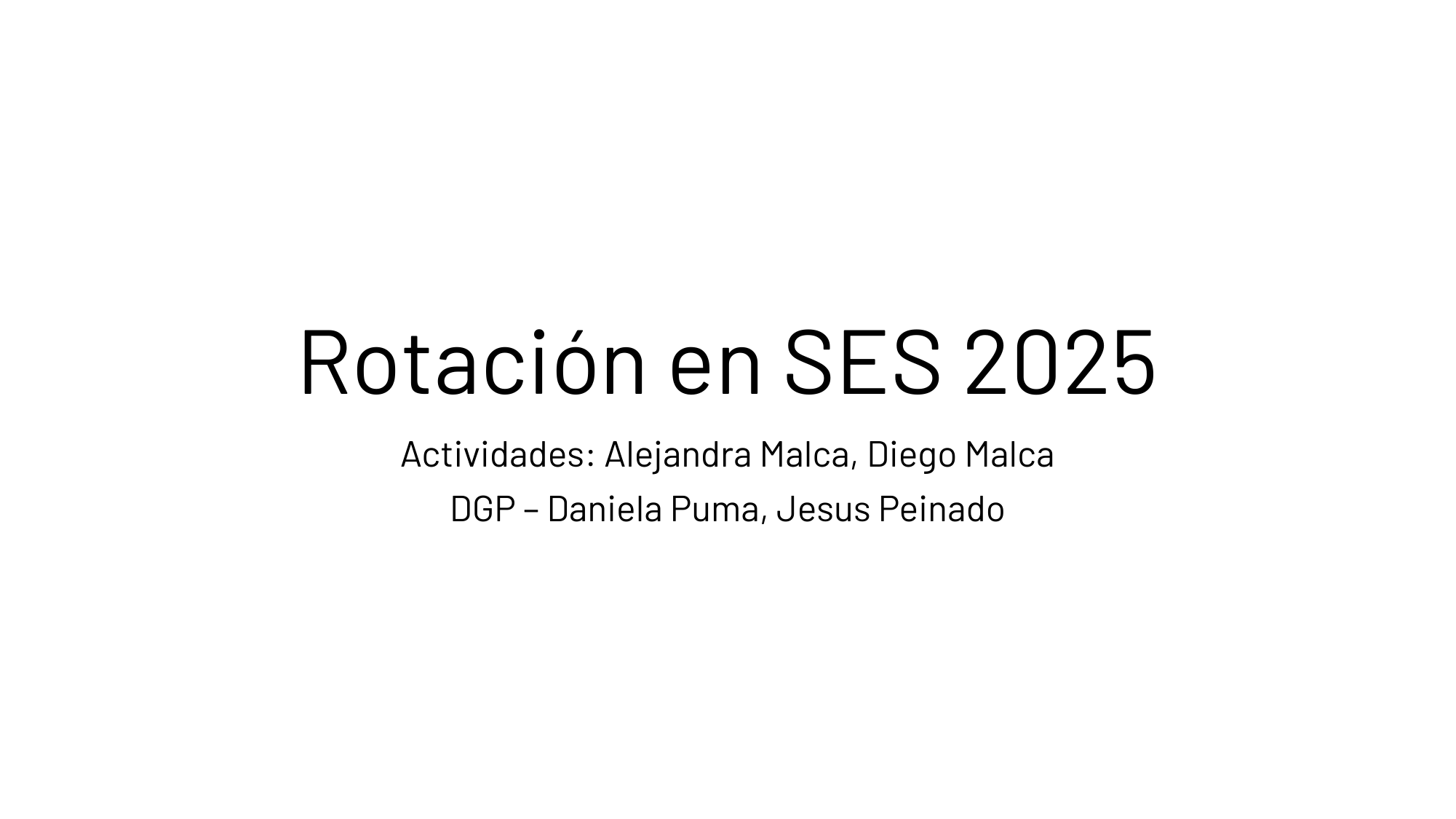

# Rotación en SES 2025
Actividades: Alejandra Malca, Diego Malca
DGP – Daniela Puma, Jesus Peinado